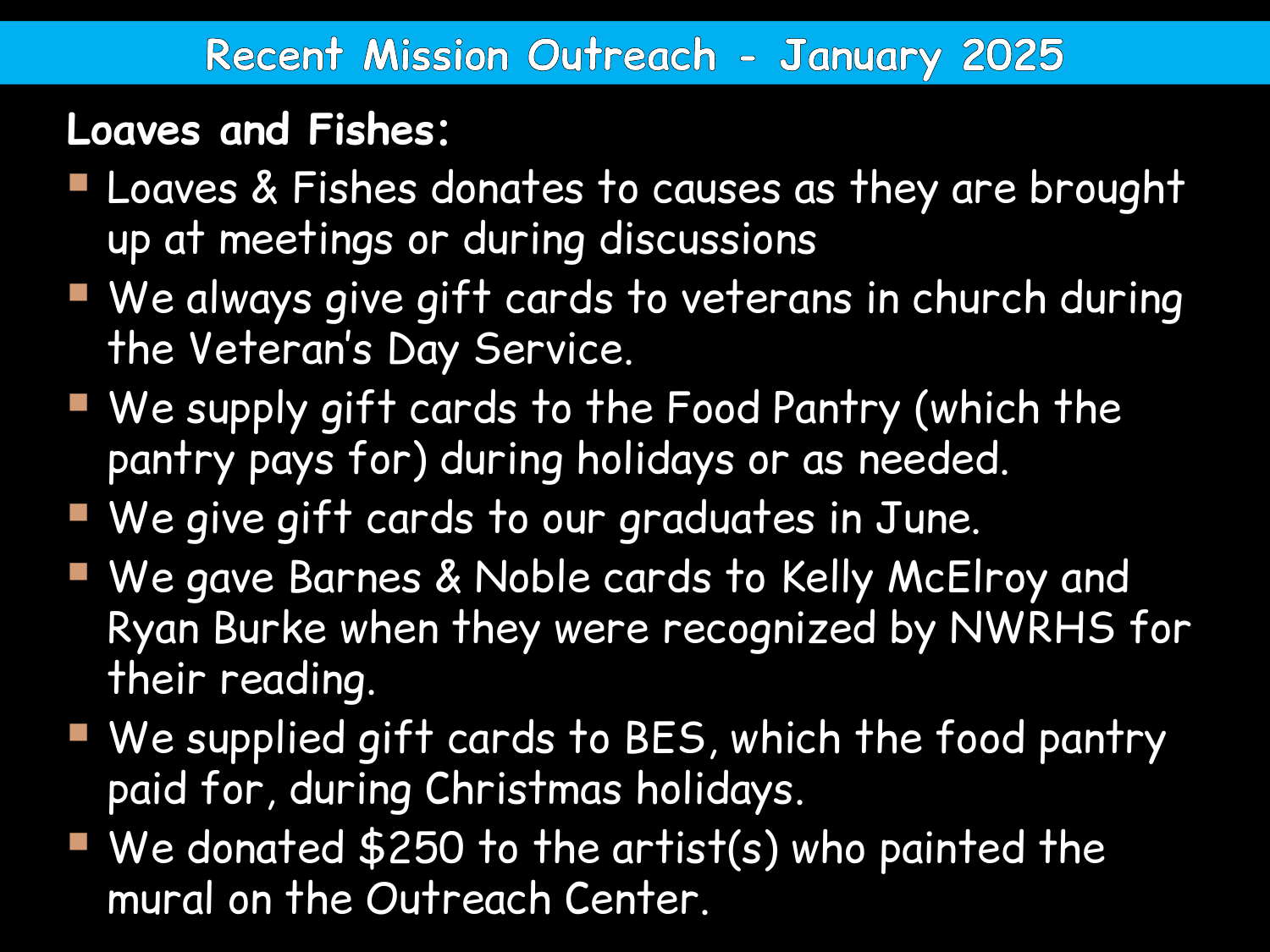

Recent Mission Outreach - January 2025
Loaves and Fishes:
Loaves & Fishes donates to causes as they are brought up at meetings or during discussions
We always give gift cards to veterans in church during the Veteran’s Day Service.
We supply gift cards to the Food Pantry (which the pantry pays for) during holidays or as needed.
We give gift cards to our graduates in June.
We gave Barnes & Noble cards to Kelly McElroy and Ryan Burke when they were recognized by NWRHS for their reading.
We supplied gift cards to BES, which the food pantry paid for, during Christmas holidays.
We donated $250 to the artist(s) who painted the mural on the Outreach Center.